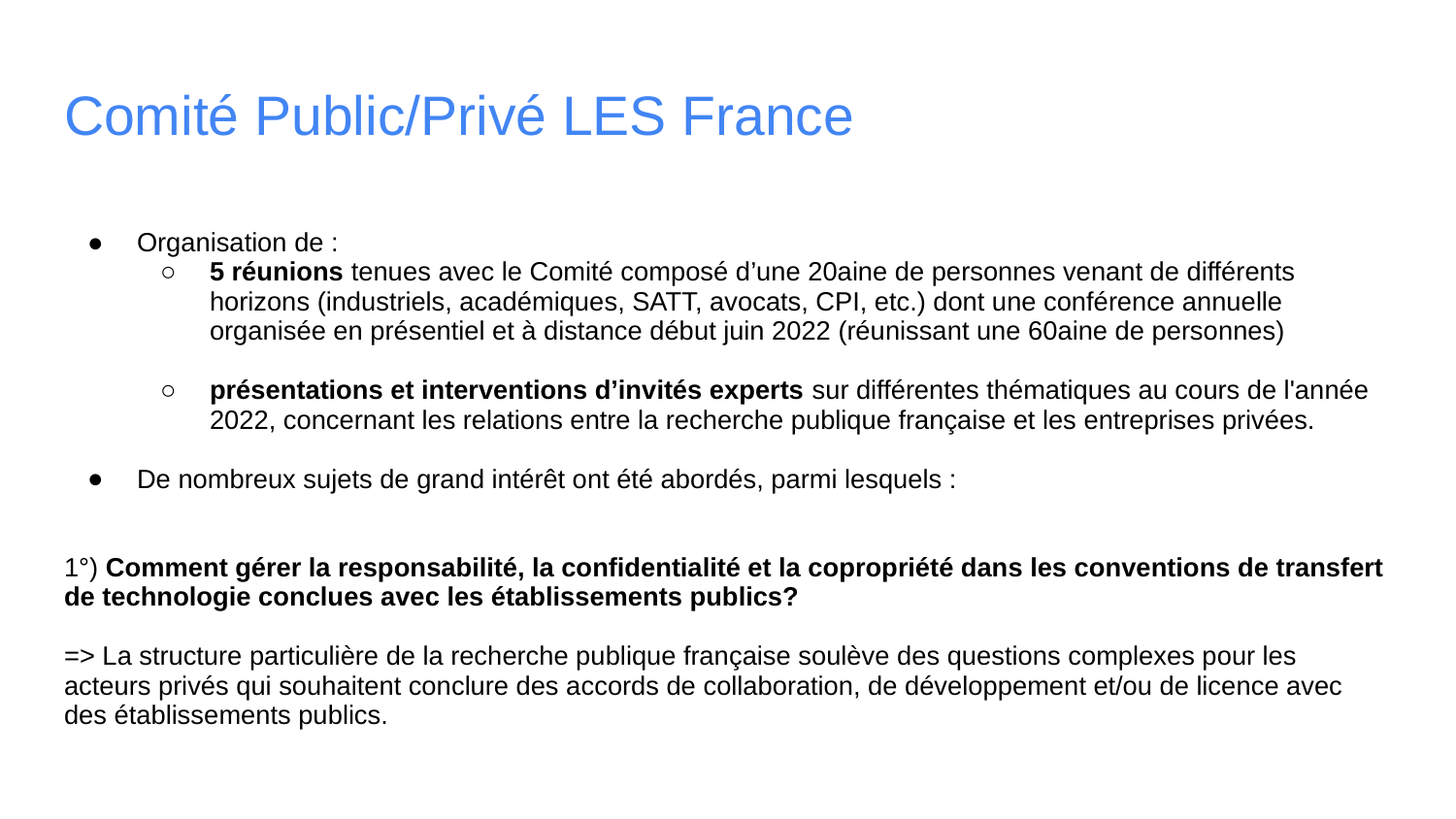

# Comité Public/Privé LES France

Organisation de :
5 réunions tenues avec le Comité composé d’une 20aine de personnes venant de différents horizons (industriels, académiques, SATT, avocats, CPI, etc.) dont une conférence annuelle organisée en présentiel et à distance début juin 2022 (réunissant une 60aine de personnes)

présentations et interventions d’invités experts sur différentes thématiques au cours de l'année 2022, concernant les relations entre la recherche publique française et les entreprises privées.

De nombreux sujets de grand intérêt ont été abordés, parmi lesquels :

1°) Comment gérer la responsabilité, la confidentialité et la copropriété dans les conventions de transfert de technologie conclues avec les établissements publics?

=> La structure particulière de la recherche publique française soulève des questions complexes pour les acteurs privés qui souhaitent conclure des accords de collaboration, de développement et/ou de licence avec des établissements publics.